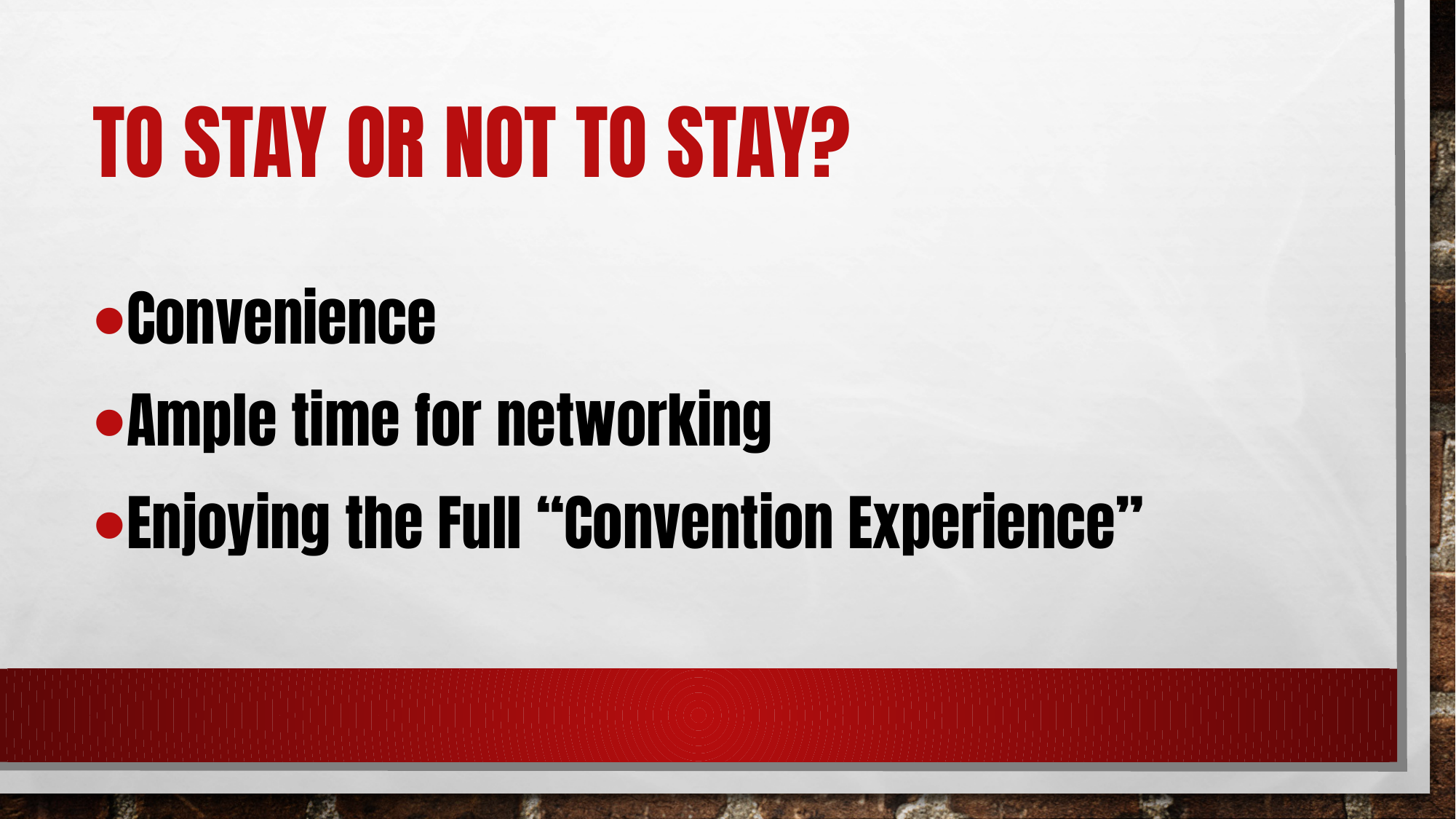

# To stay or not to stay?
Convenience
Ample time for networking
Enjoying the Full “Convention Experience”